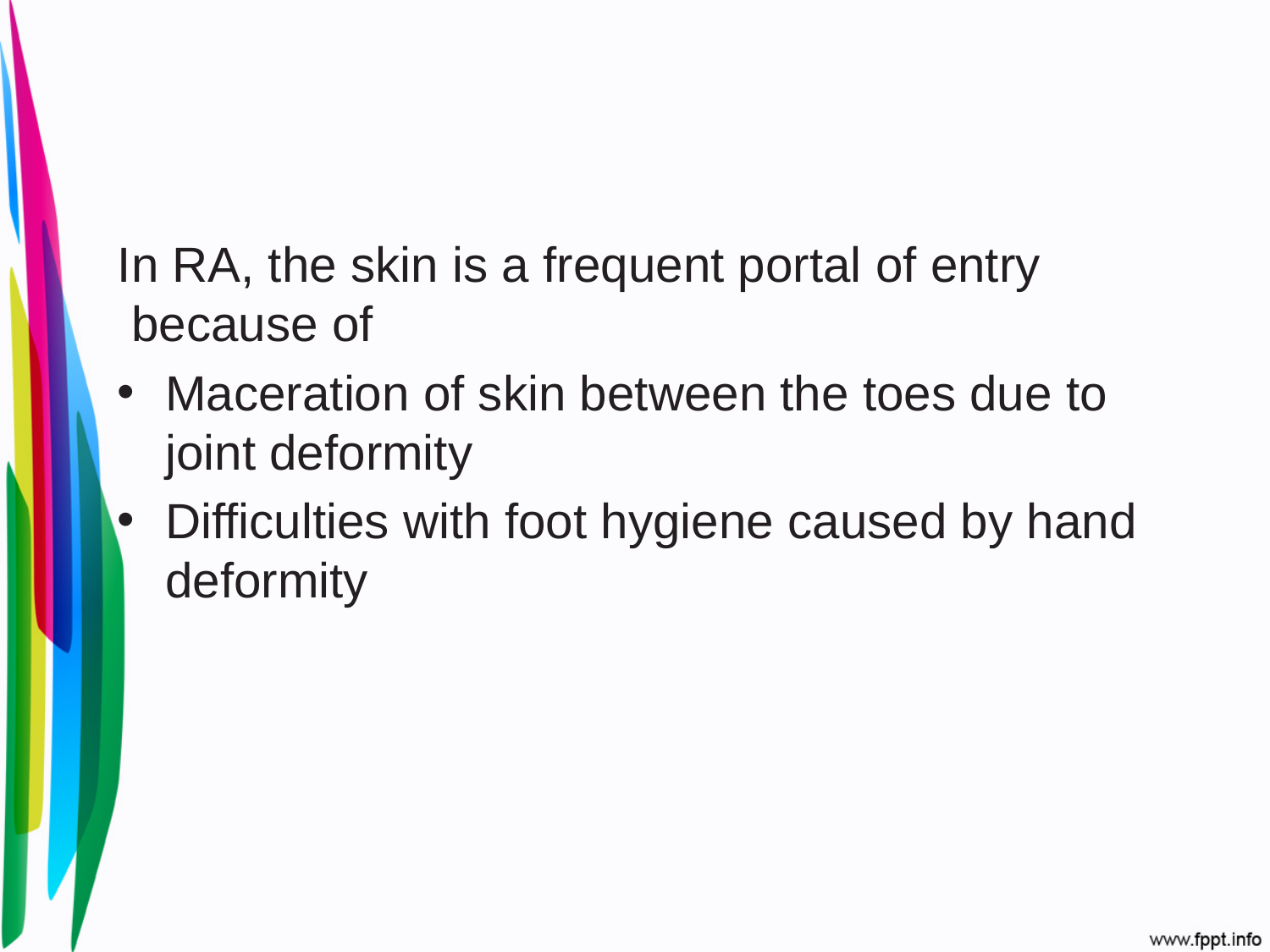

In RA, the skin is a frequent portal of entry because of
Maceration of skin between the toes due to joint deformity
Difficulties with foot hygiene caused by hand deformity